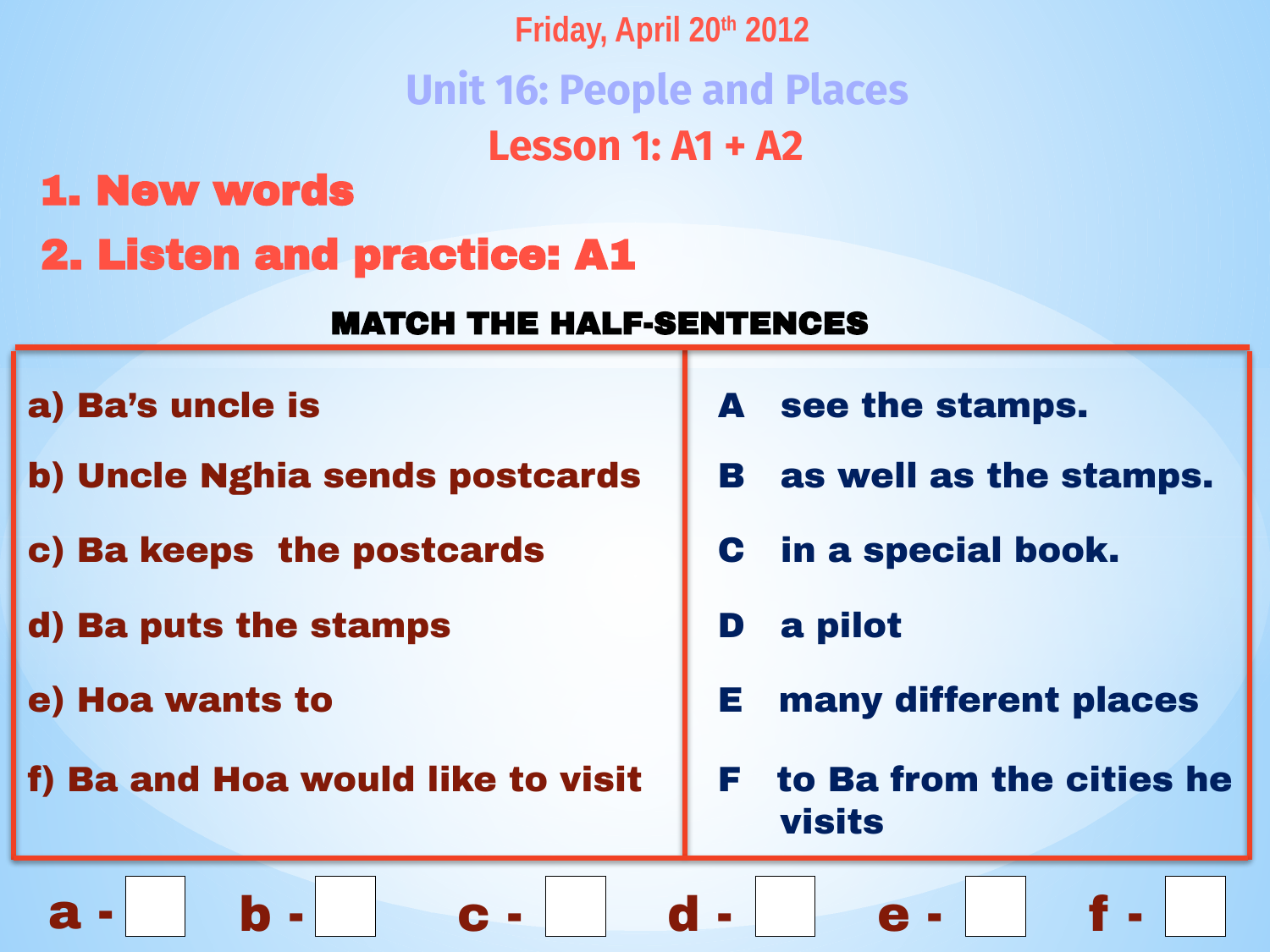

Friday, April 20th 2012
Unit 16: People and Places
Lesson 1: A1 + A2
1. New words
2. Listen and practice: A1
MATCH THE HALF-SENTENCES
a) Ba’s uncle is
A   see the stamps.
b) Uncle Nghia sends postcards
B   as well as the stamps.
c) Ba keeps  the postcards
C   in a special book.
d) Ba puts the stamps
D   a pilot
e) Hoa wants to
E   many different places
f) Ba and Hoa would like to visit
F   to Ba from the cities he visits
a -
b -
c -
d -
e -
f -